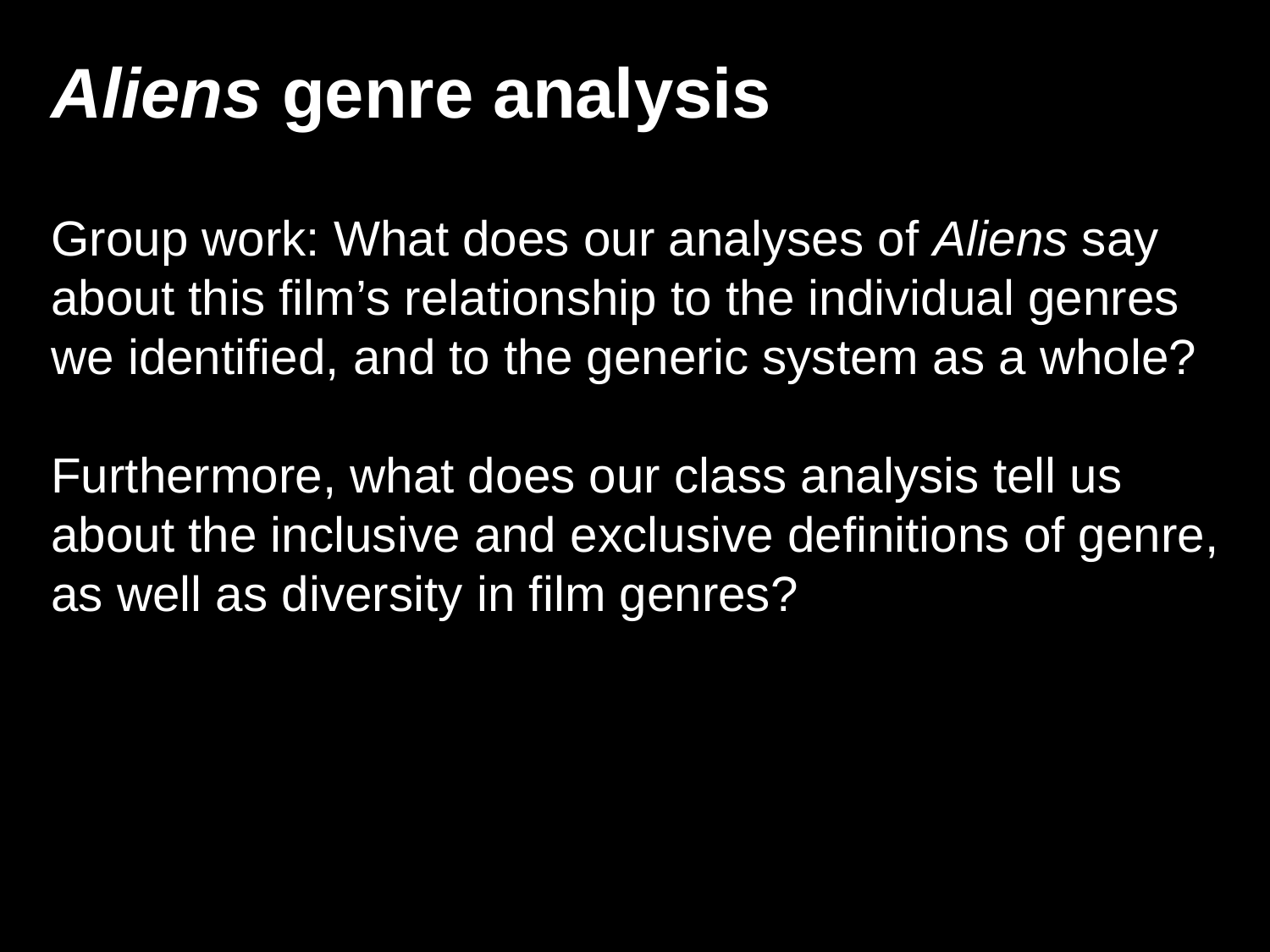

Aliens genre analysis
Group work: What does our analyses of Aliens say about this film’s relationship to the individual genres we identified, and to the generic system as a whole?

Furthermore, what does our class analysis tell us about the inclusive and exclusive definitions of genre, as well as diversity in film genres?